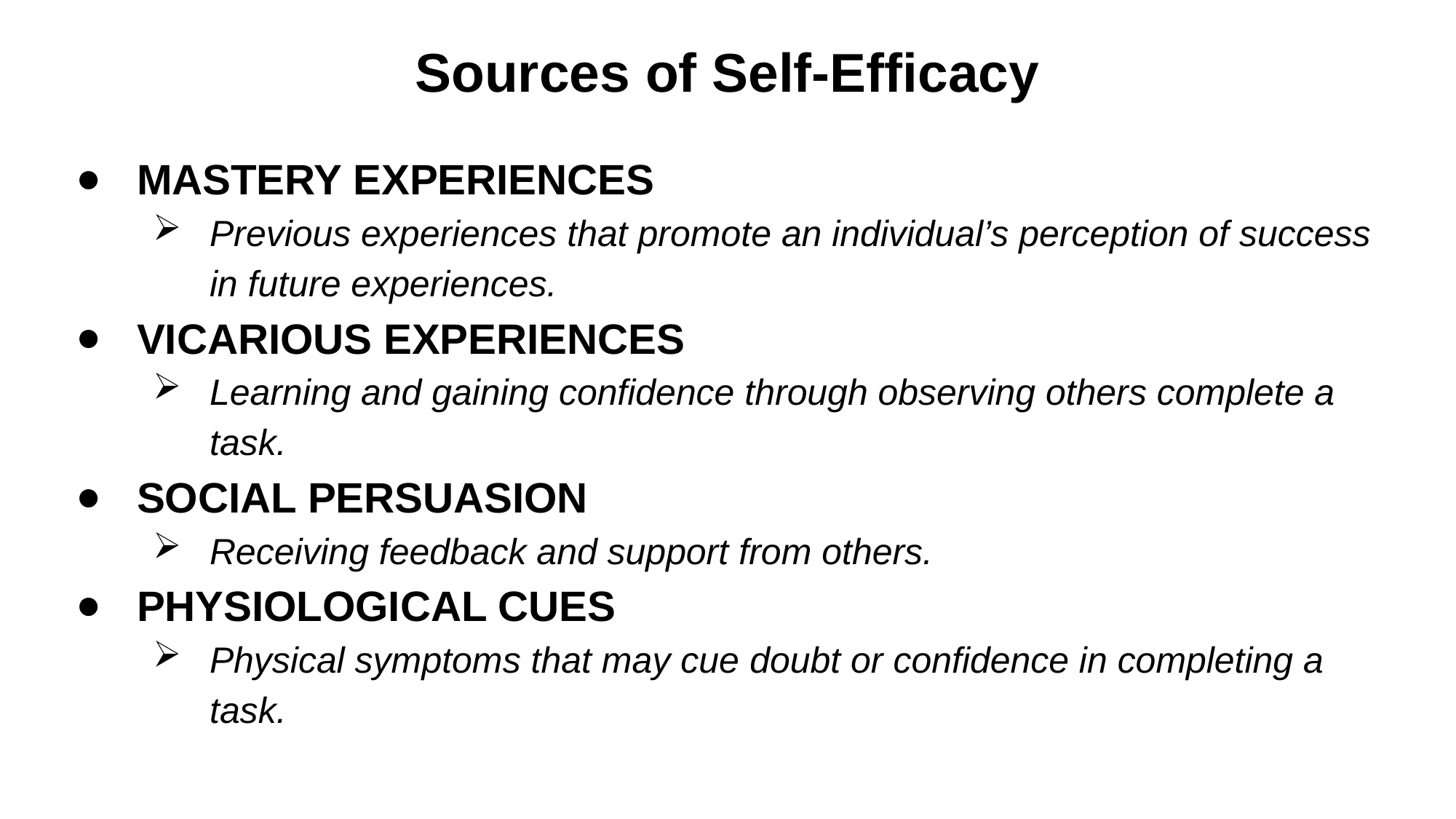

# Sources of Self-Efficacy
MASTERY EXPERIENCES
Previous experiences that promote an individual’s perception of success in future experiences.
VICARIOUS EXPERIENCES
Learning and gaining confidence through observing others complete a task.
SOCIAL PERSUASION
Receiving feedback and support from others.
PHYSIOLOGICAL CUES
Physical symptoms that may cue doubt or confidence in completing a task.